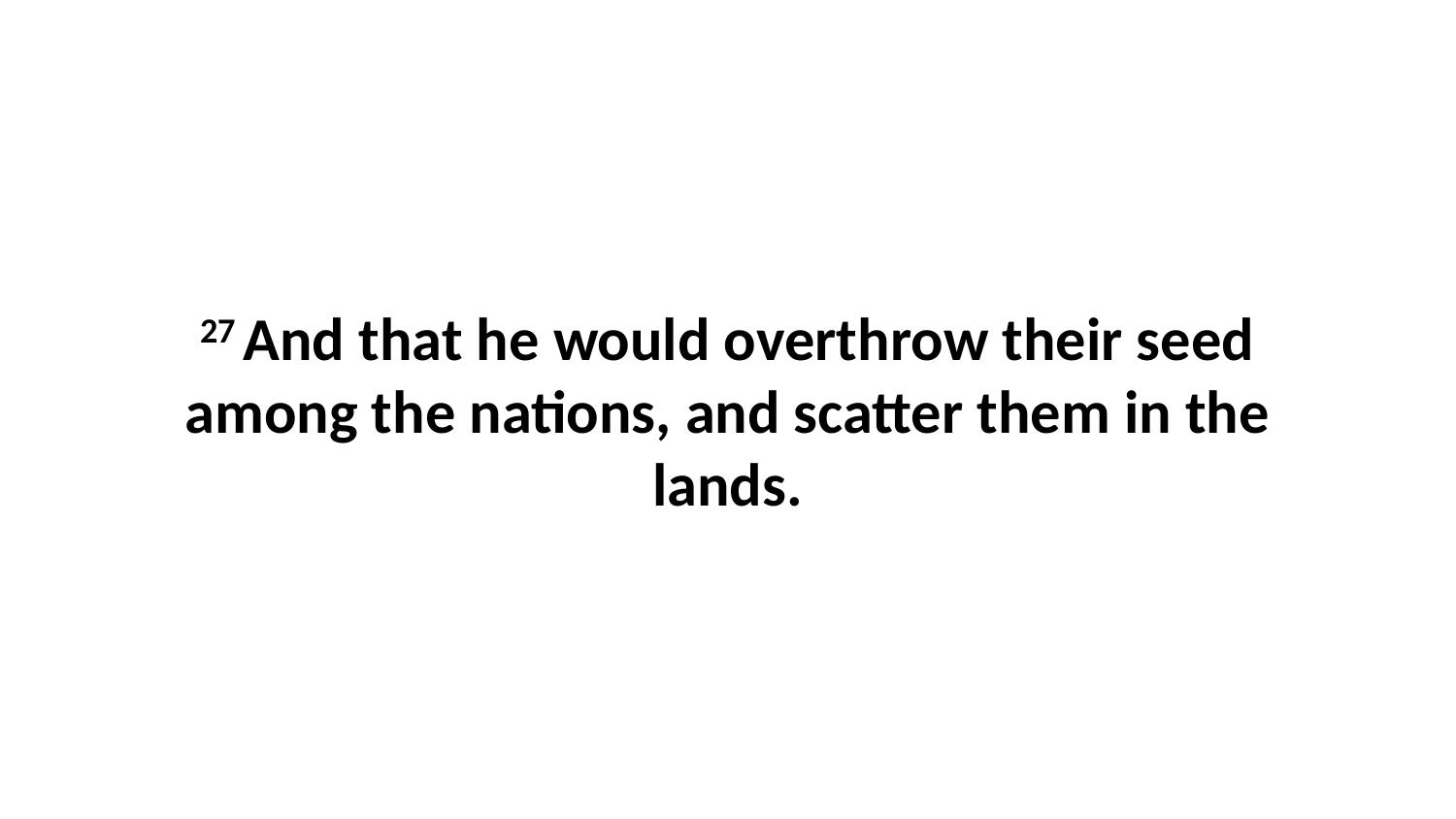

27 And that he would overthrow their seed among the nations, and scatter them in the lands.